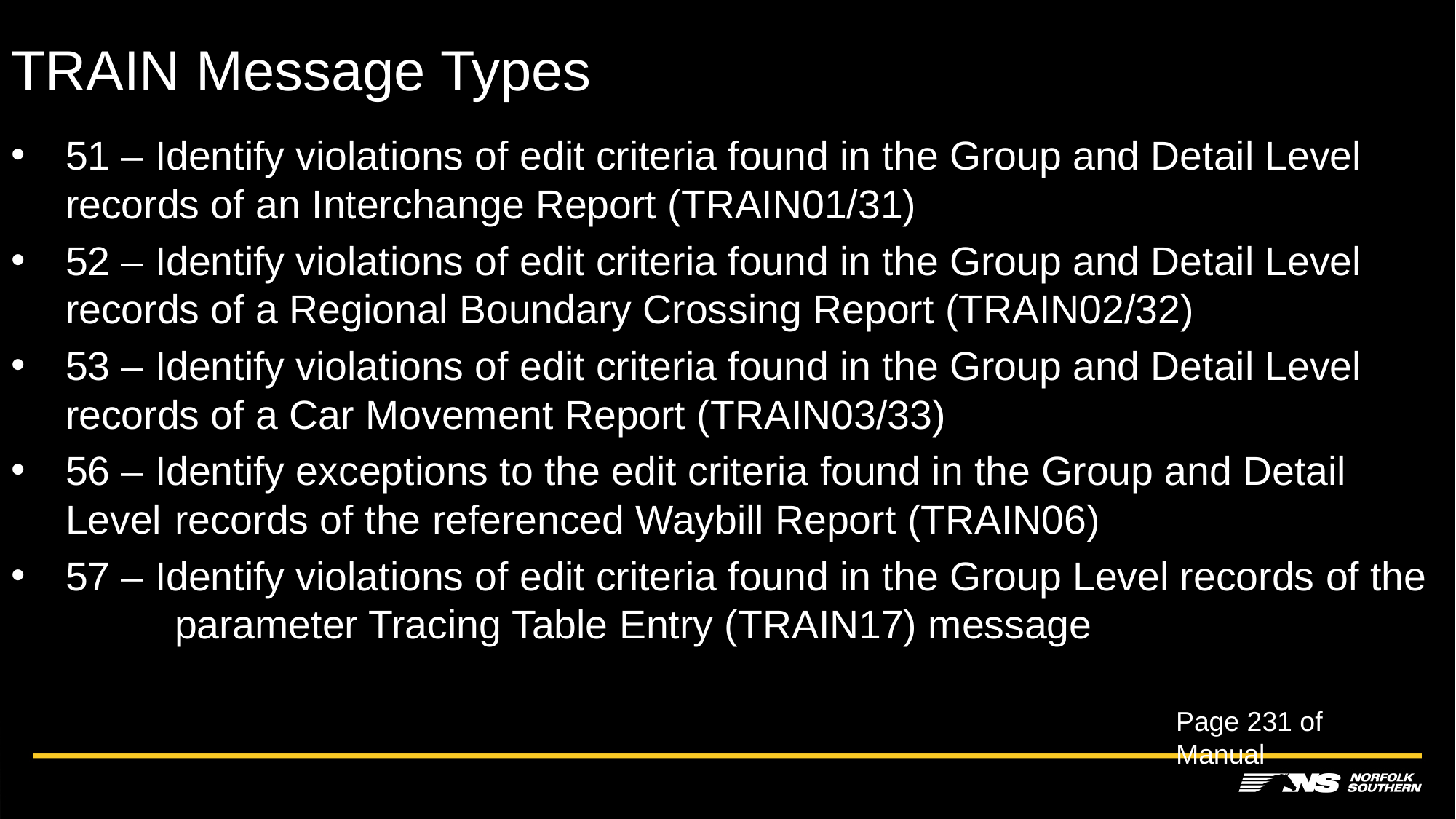

# TRAIN Message Types
51 – Identify violations of edit criteria found in the Group and Detail Level 	records of an Interchange Report (TRAIN01/31)
52 – Identify violations of edit criteria found in the Group and Detail Level 	records of a Regional Boundary Crossing Report (TRAIN02/32)
53 – Identify violations of edit criteria found in the Group and Detail Level 	records of a Car Movement Report (TRAIN03/33)
56 – Identify exceptions to the edit criteria found in the Group and Detail Level 	records of the referenced Waybill Report (TRAIN06)
57 – Identify violations of edit criteria found in the Group Level records of the 	parameter Tracing Table Entry (TRAIN17) message

Page 231 of Manual